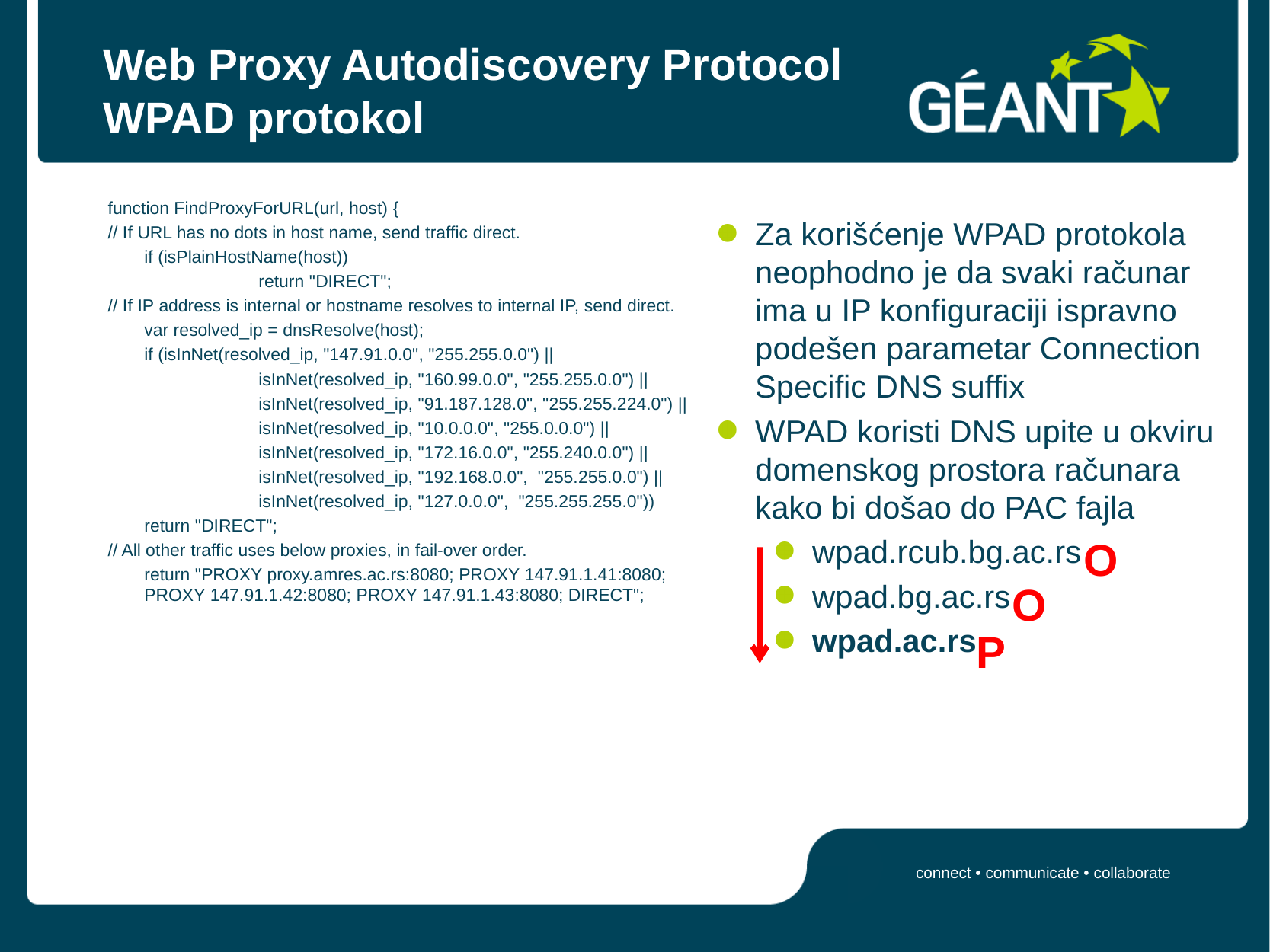

# Web Proxy Autodiscovery Protocol WPAD protokol

Za korišćenje WPAD protokola neophodno je da svaki računar ima u IP konfiguraciji ispravno podešen parametar Connection Specific DNS suffix
WPAD koristi DNS upite u okviru domenskog prostora računara kako bi došao do PAC fajla
wpad.rcub.bg.ac.rs
wpad.bg.ac.rs
wpad.ac.rs
function FindProxyForURL(url, host) {
// If URL has no dots in host name, send traffic direct.
	if (isPlainHostName(host))
		return "DIRECT";
// If IP address is internal or hostname resolves to internal IP, send direct.
	var resolved_ip = dnsResolve(host);
	if (isInNet(resolved_ip, "147.91.0.0", "255.255.0.0") ||
		isInNet(resolved_ip, "160.99.0.0", "255.255.0.0") ||
		isInNet(resolved_ip, "91.187.128.0", "255.255.224.0") ||
		isInNet(resolved_ip, "10.0.0.0", "255.0.0.0") ||
		isInNet(resolved_ip, "172.16.0.0", "255.240.0.0") ||
		isInNet(resolved_ip, "192.168.0.0",  "255.255.0.0") ||
		isInNet(resolved_ip, "127.0.0.0",  "255.255.255.0"))
	return "DIRECT";
// All other traffic uses below proxies, in fail-over order.
	return "PROXY proxy.amres.ac.rs:8080; PROXY 147.91.1.41:8080; PROXY 147.91.1.42:8080; PROXY 147.91.1.43:8080; DIRECT";
O
O
P